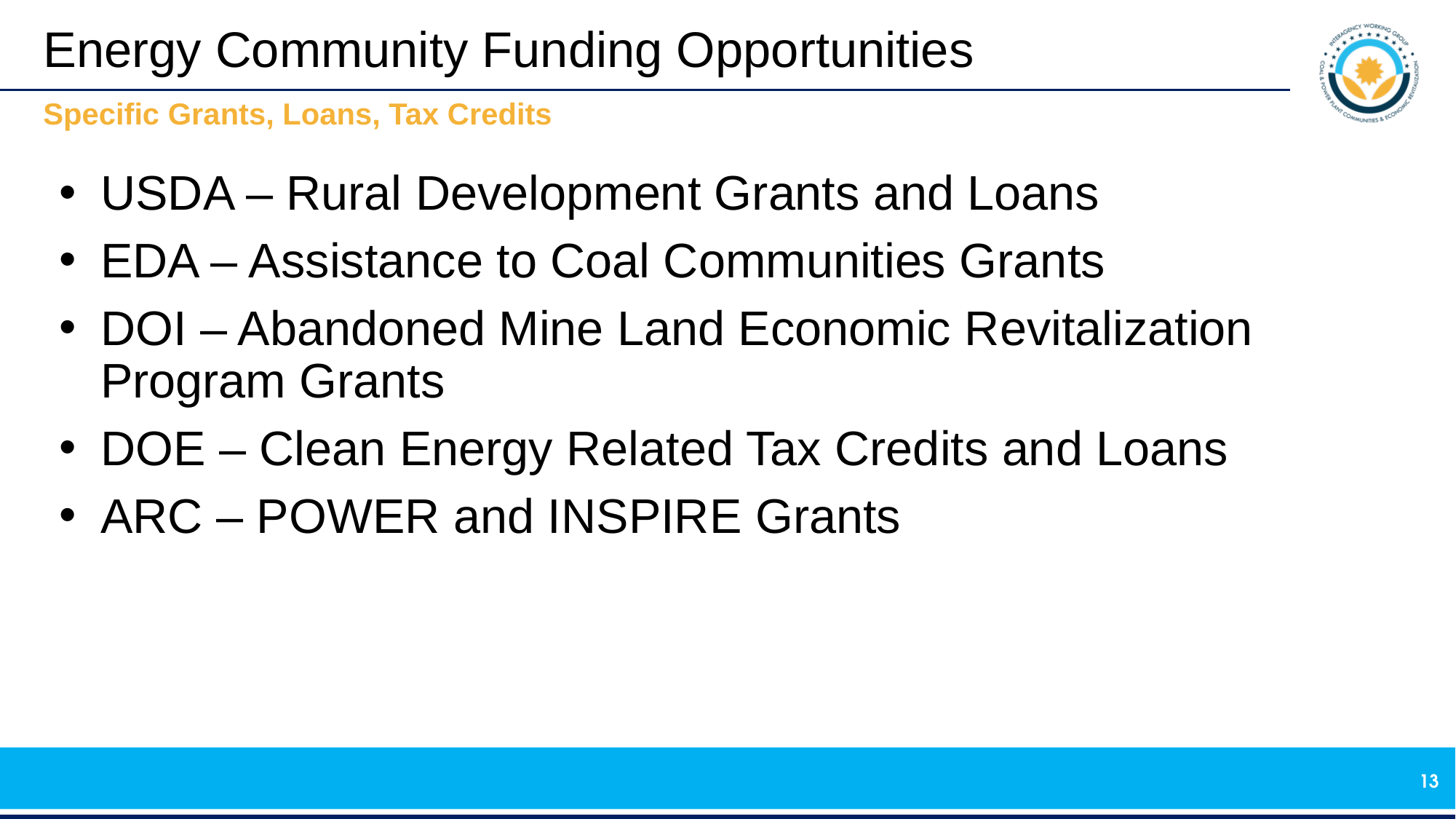

# Energy Community Funding Opportunities
Specific Grants, Loans, Tax Credits
USDA – Rural Development Grants and Loans
EDA – Assistance to Coal Communities Grants
DOI – Abandoned Mine Land Economic Revitalization Program Grants
DOE – Clean Energy Related Tax Credits and Loans
ARC – POWER and INSPIRE Grants
13